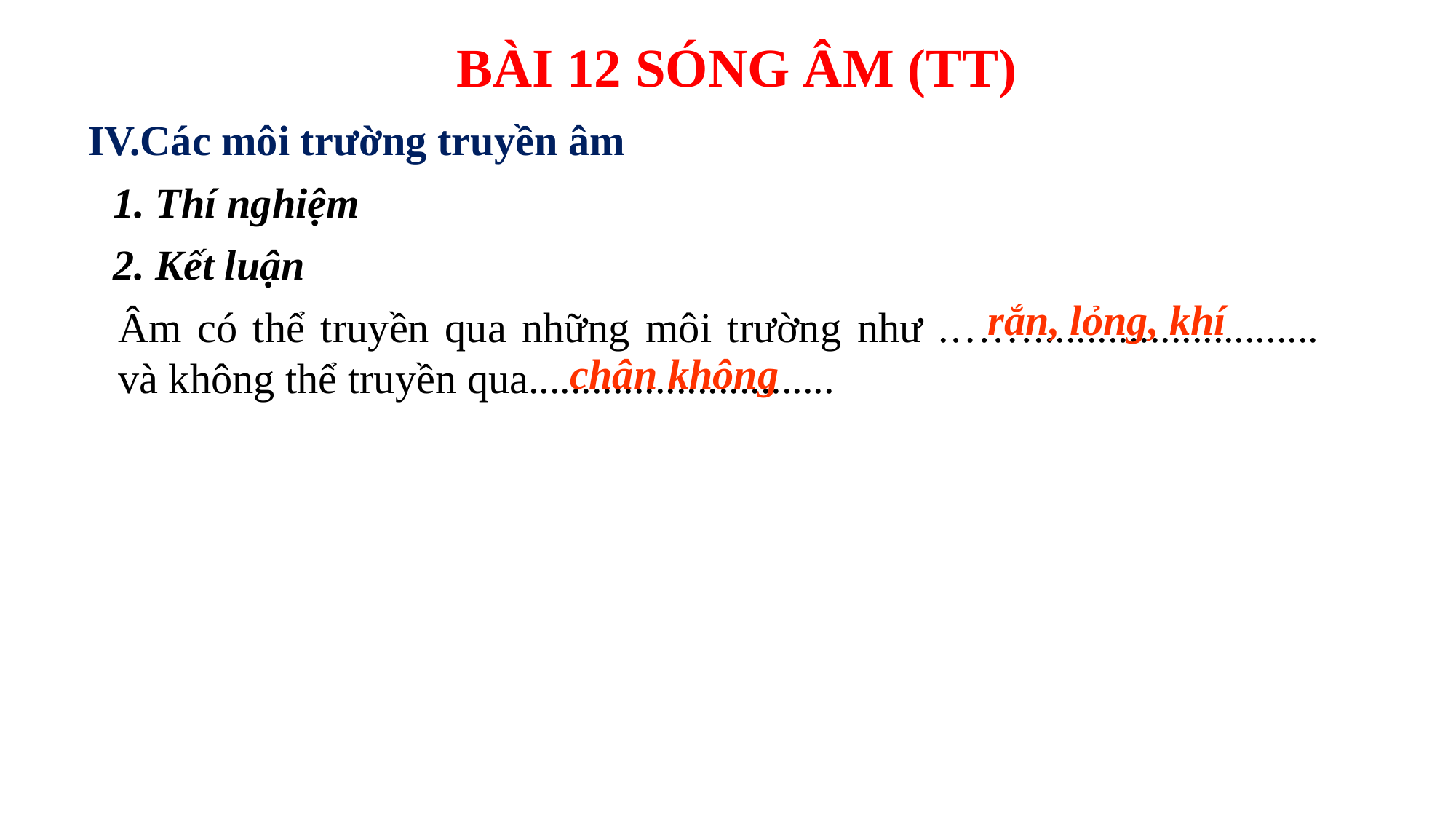

BÀI 12 SÓNG ÂM (TT)
IV.Các môi trường truyền âm
1. Thí nghiệm
2. Kết luận
rắn, lỏng, khí
Âm có thể truyền qua những môi trường như .……........................... và không thể truyền qua.............................

chân không